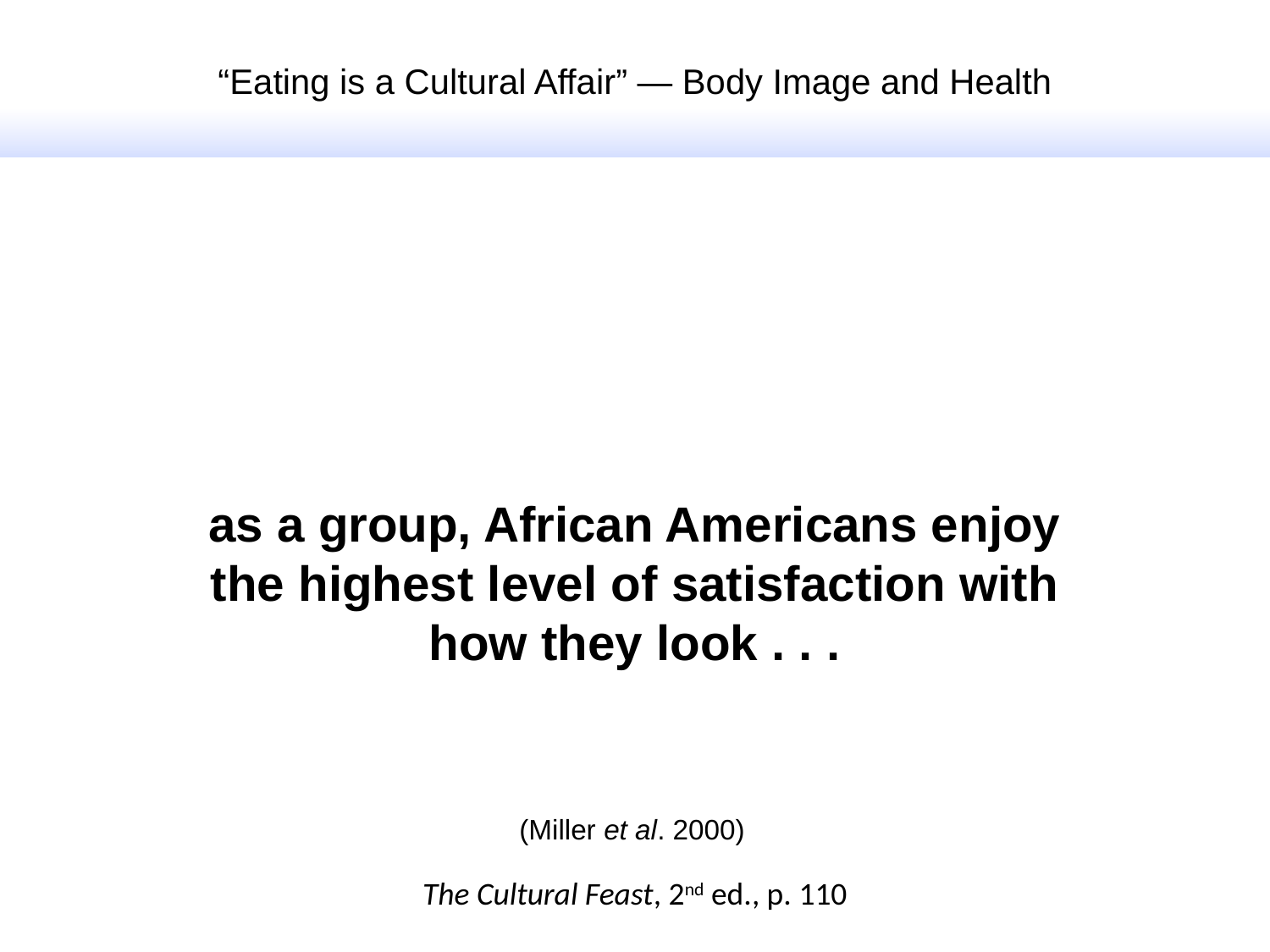

“Eating is a Cultural Affair” — Body Image and Health

as a group, African Americans enjoy the highest level of satisfaction with how they look . . .
(Miller et al. 2000)
The Cultural Feast, 2nd ed., p. 110